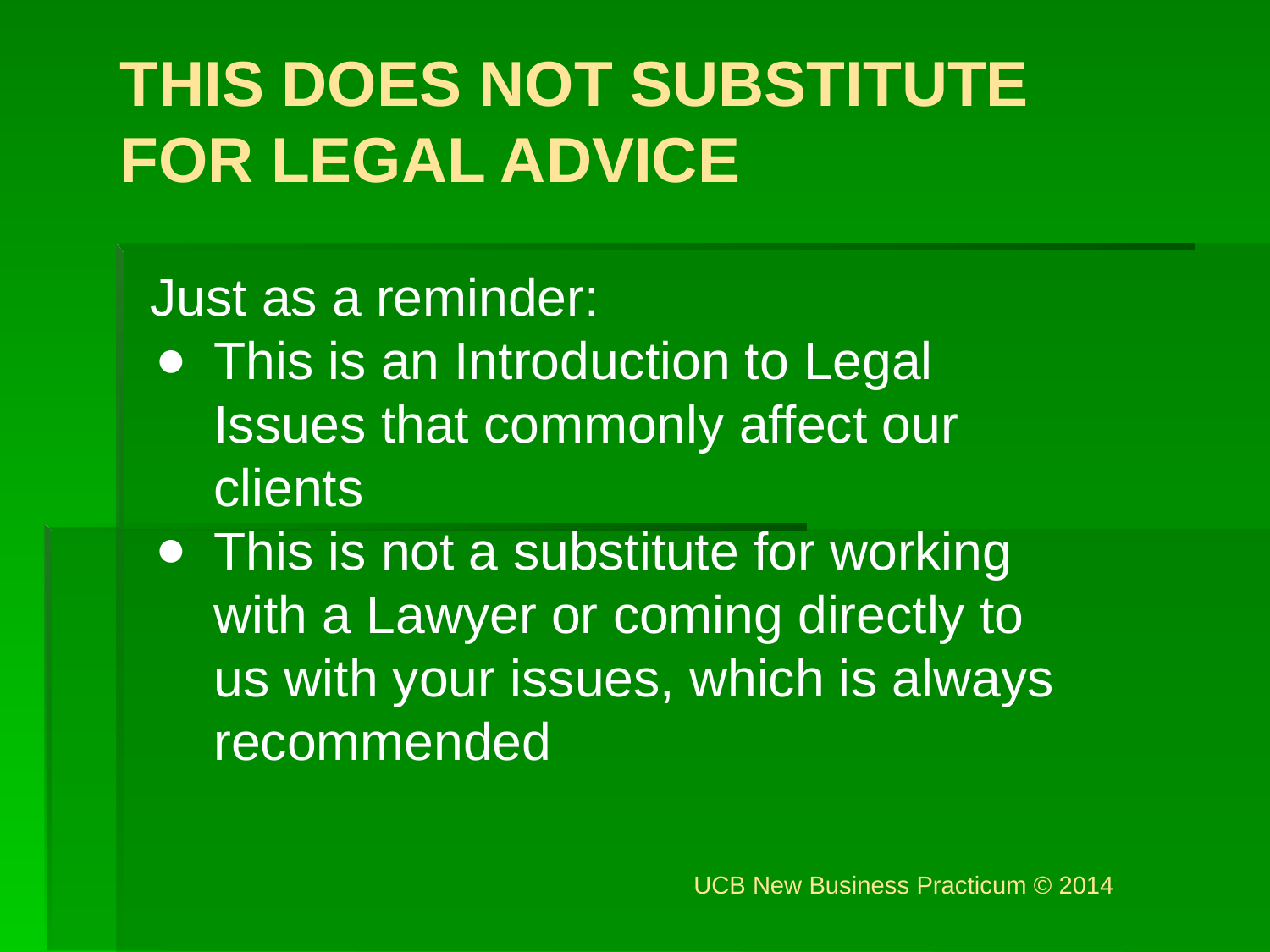

# THIS DOES NOT SUBSTITUTE FOR LEGAL ADVICE
Just as a reminder:
This is an Introduction to Legal Issues that commonly affect our clients
This is not a substitute for working with a Lawyer or coming directly to us with your issues, which is always recommended
UCB New Business Practicum © 2014